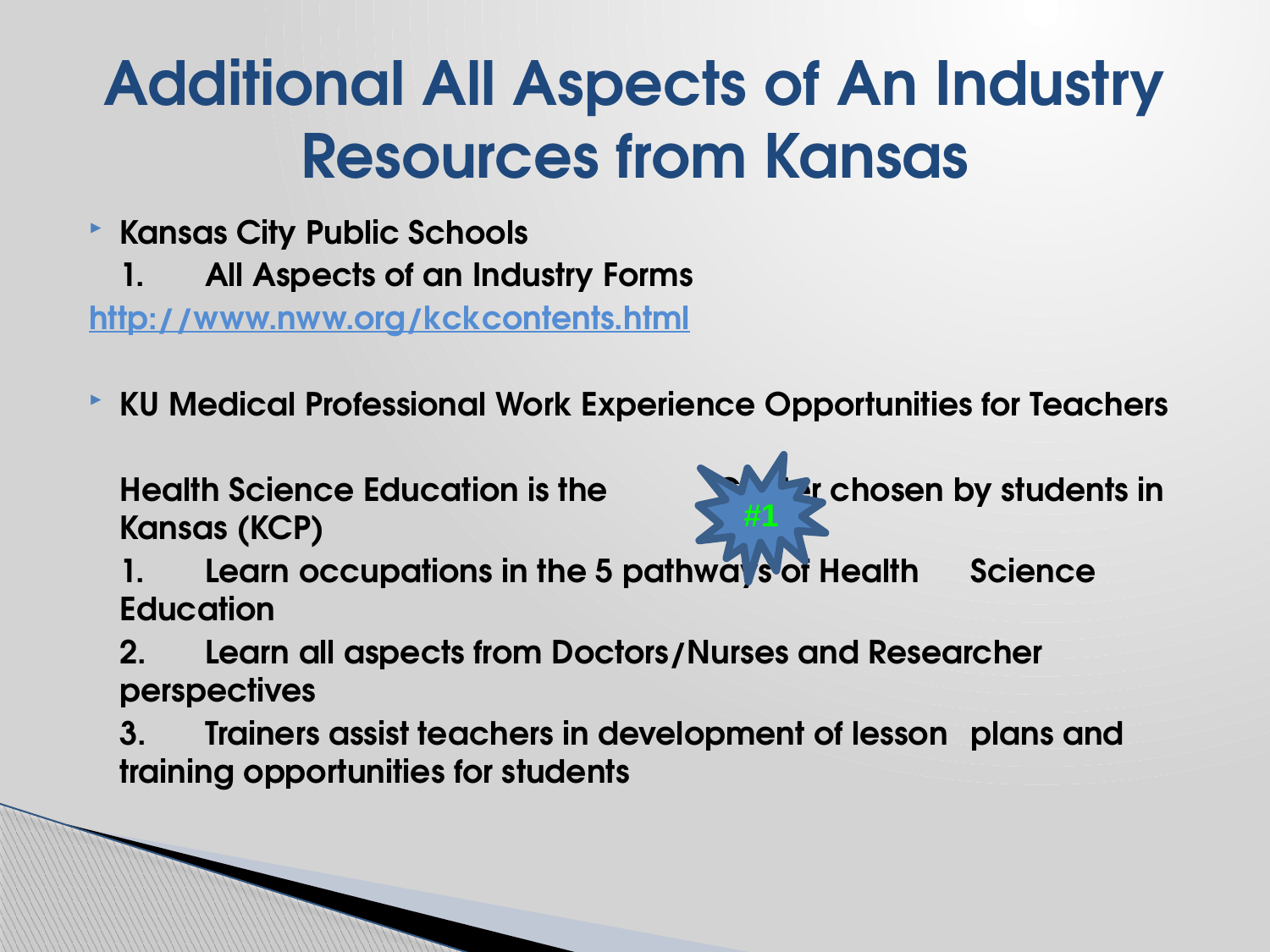

# Additional All Aspects of An Industry Resources from Kansas
Kansas City Public Schools
	1.	All Aspects of an Industry Forms
		http://www.nww.org/kckcontents.html

KU Medical Professional Work Experience Opportunities for Teachers

	Health Science Education is the      	Cluster chosen by students in Kansas (KCP)
	1.	Learn occupations in the 5 pathways of Health 	Science Education
	2.	Learn all aspects from Doctors/Nurses and Researcher 	perspectives
	3.	Trainers assist teachers in development of lesson 	plans and training opportunities for students
#1